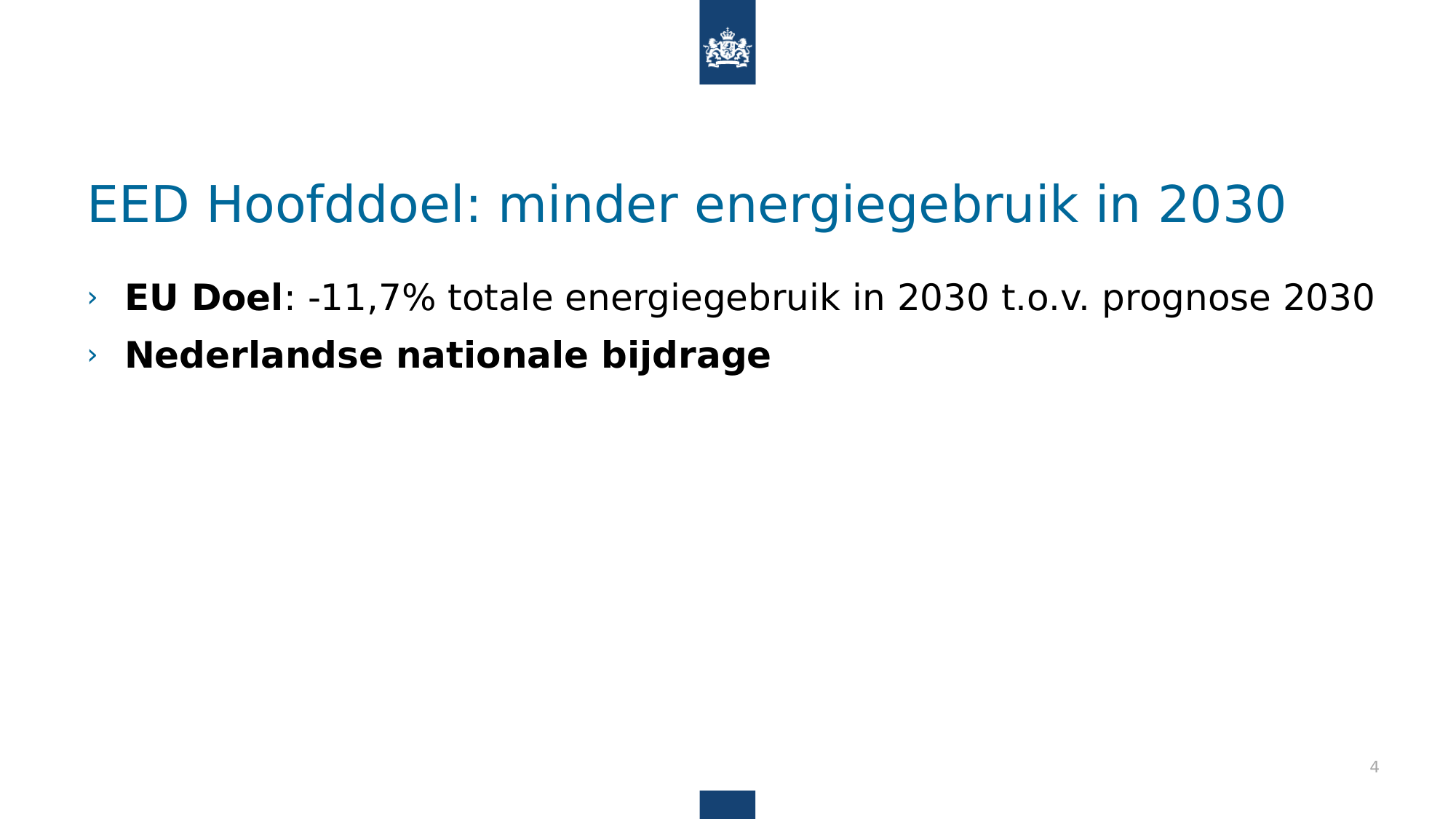

# EED Hoofddoel: minder energiegebruik in 2030
EU Doel: -11,7% totale energiegebruik in 2030 t.o.v. prognose 2030
Nederlandse nationale bijdrage

4